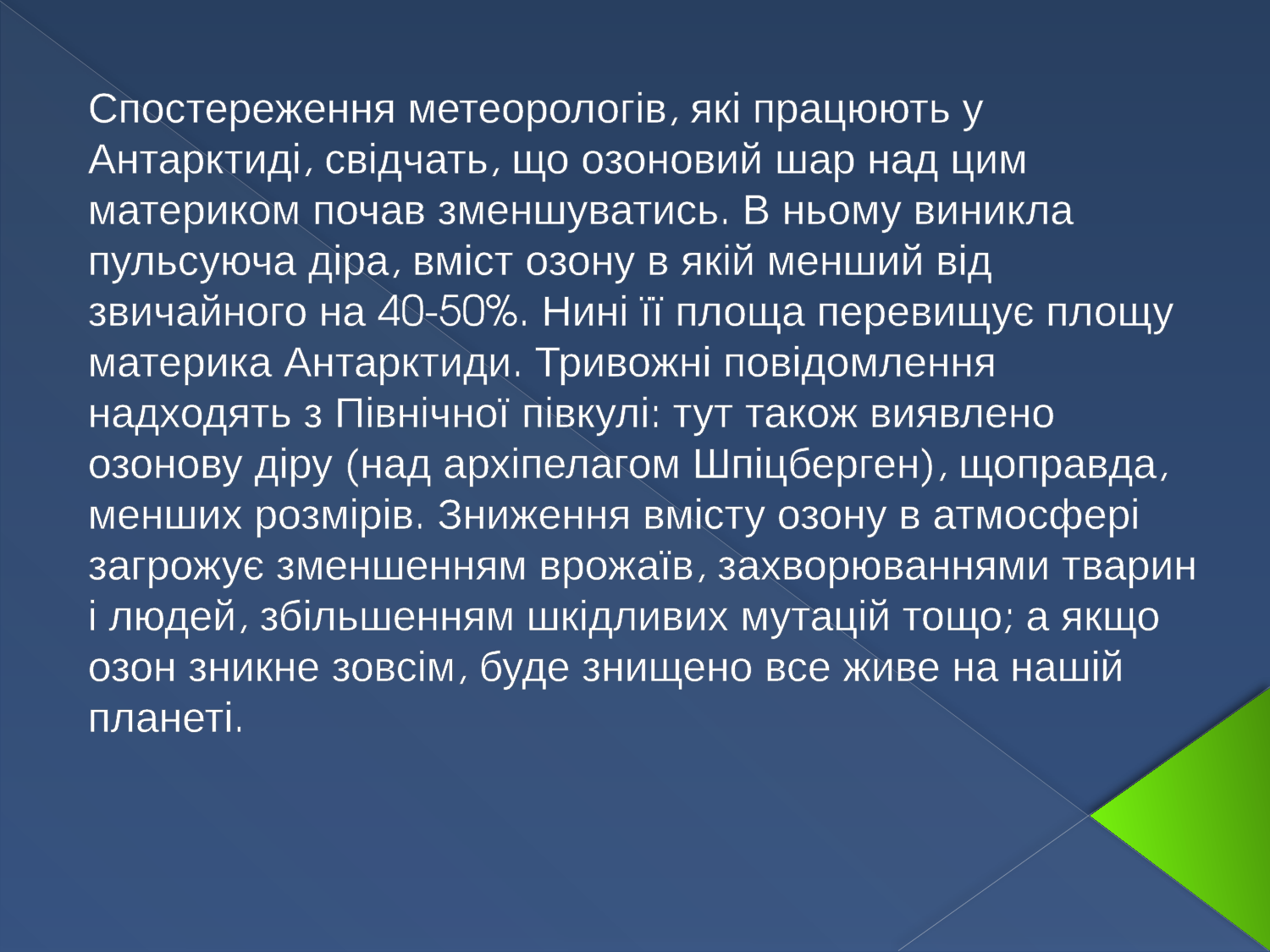

Спостереження метеорологів, які працюють у Антарктиді, свідчать, що озоновий шар над цим материком почав зменшуватись. В ньому виникла пульсуюча діра, вміст озону в якій менший від звичайного на 40-50%. Нині її площа перевищує площу материка Антарктиди. Тривожні повідомлення надходять з Північної півкулі: тут також виявлено озонову діру (над архіпелагом Шпіцберген), щоправда, менших розмірів. Зниження вмісту озону в атмосфері загрожує зменшенням врожаїв, захворюваннями тварин і людей, збільшенням шкідливих мутацій тощо; а якщо озон зникне зовсім, буде знищено все живе на нашій планеті.